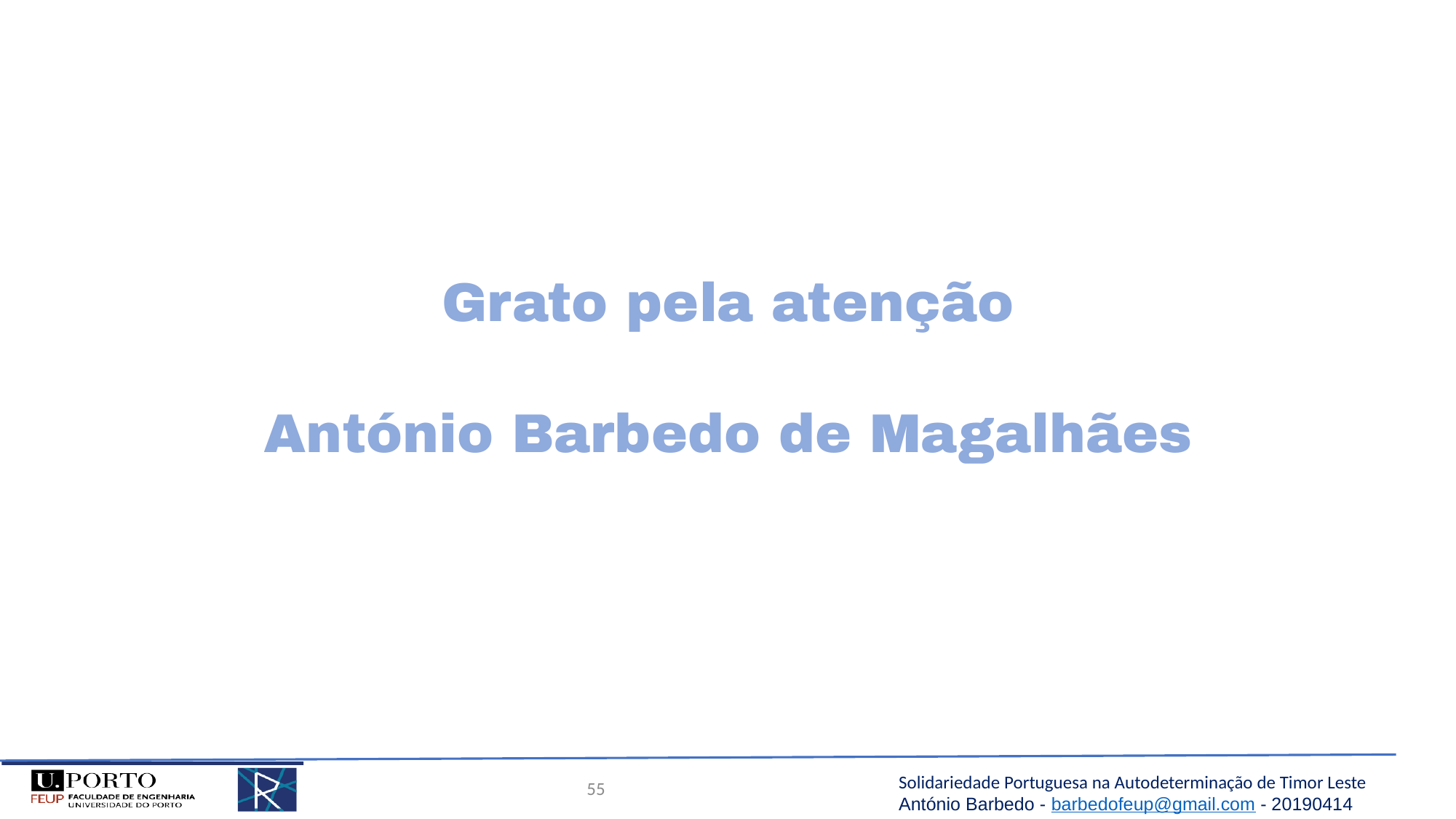

Grato pela atenção

António Barbedo de Magalhães
55